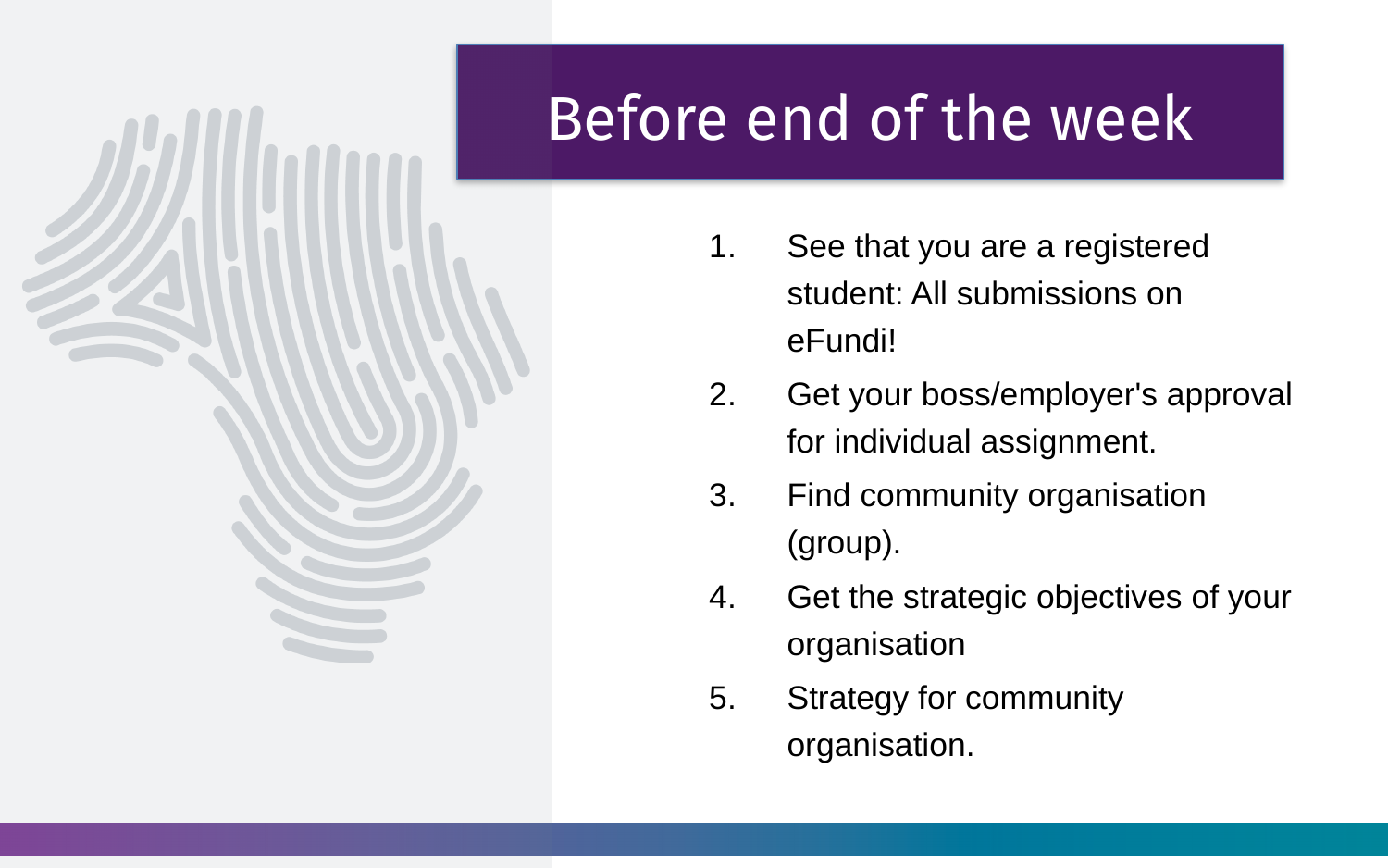

# Before end of the week
See that you are a registered student: All submissions on eFundi!
Get your boss/employer's approval for individual assignment.
Find community organisation (group).
Get the strategic objectives of your organisation
Strategy for community organisation.